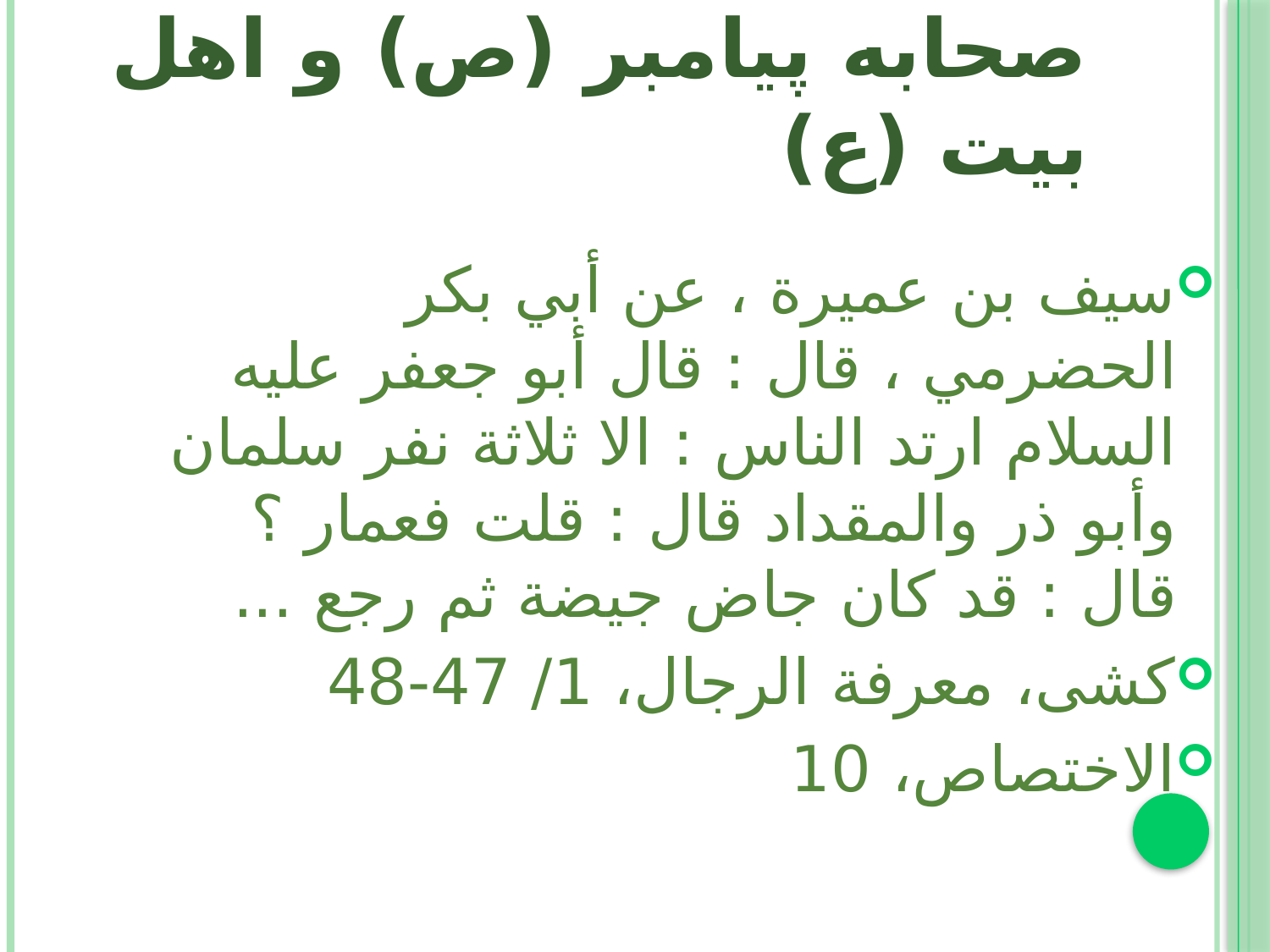

# صحابه پيامبر (ص) و اهل بيت (ع)
سيف بن عميرة ، عن أبي بكر الحضرمي ، قال : قال أبو جعفر عليه السلام ارتد الناس : الا ثلاثة نفر سلمان وأبو ذر والمقداد قال : قلت فعمار ؟ قال : قد كان جاض جيضة ثم رجع ...
کشی، معرفة الرجال، 1/ 47-48
الاختصاص، 10